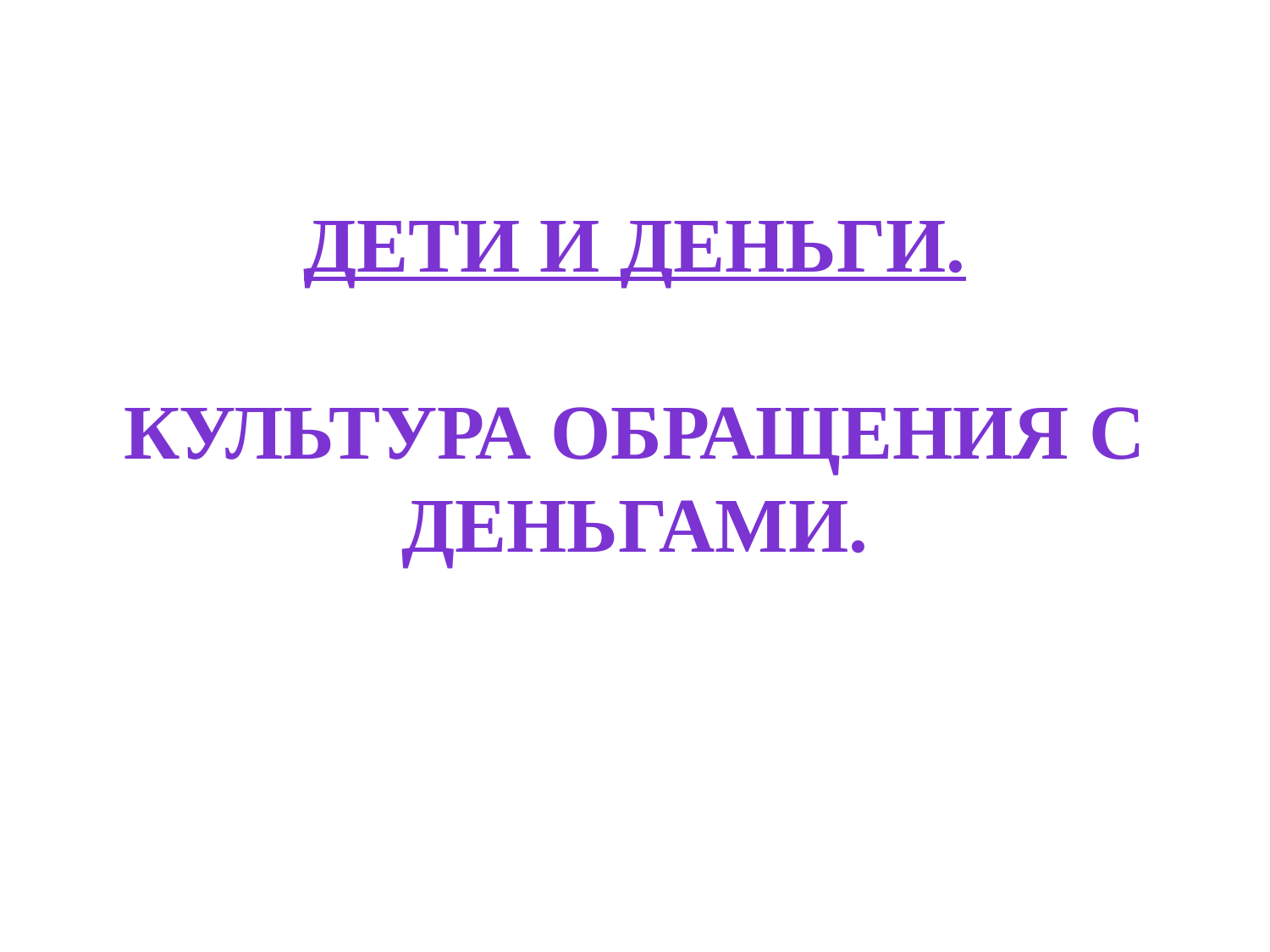

# Дети и деньги. Культура обращения с деньгами.